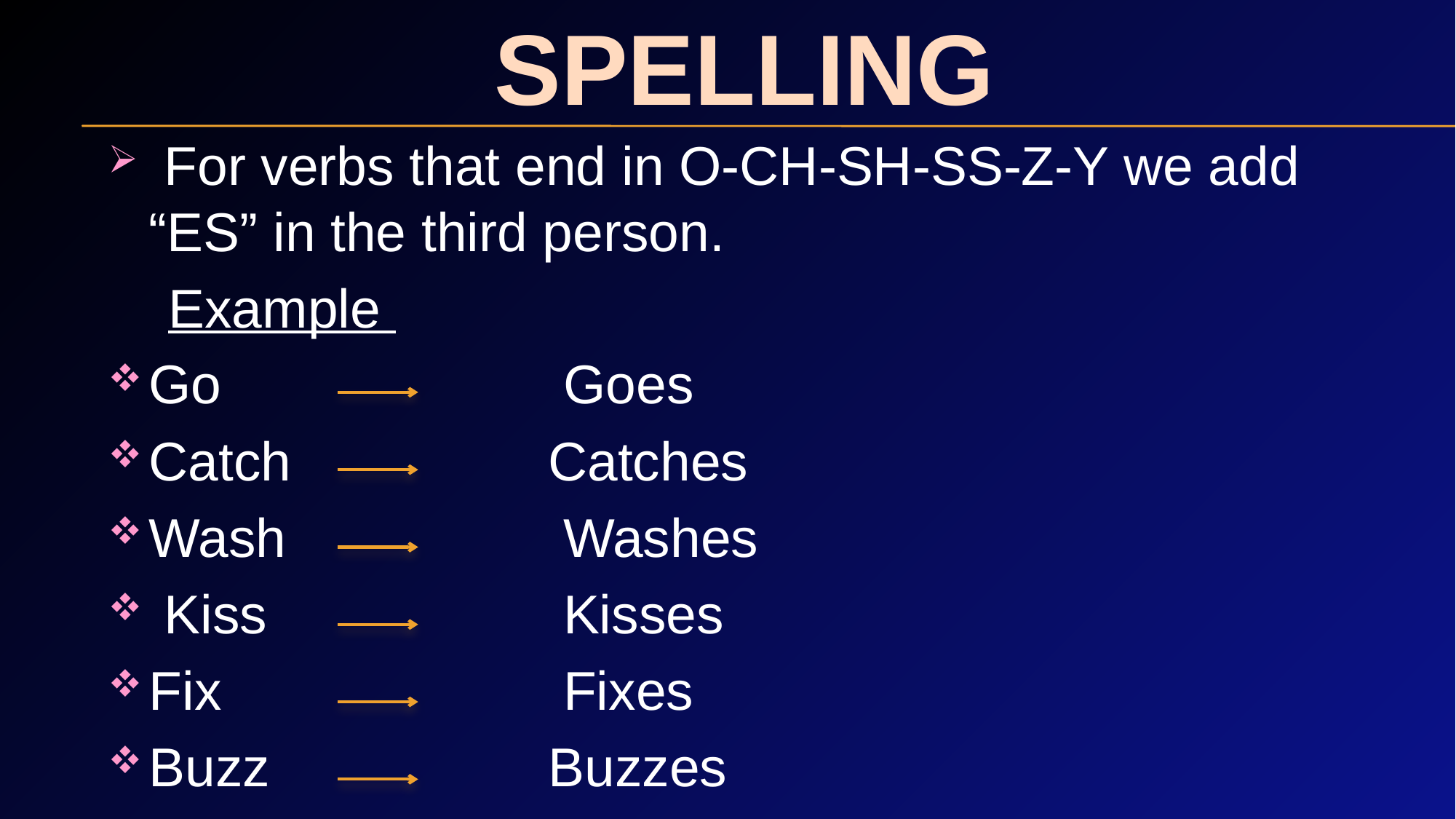

SPELLING
 For verbs that end in O-CH-SH-SS-Z-Y we add  “ES” in the third person.
    Example
Go      	             Goes
Catch   	            Catches
Wash  	             Washes
 Kiss   	             Kisses
Fix     	             Fixes
Buzz  	            Buzzes